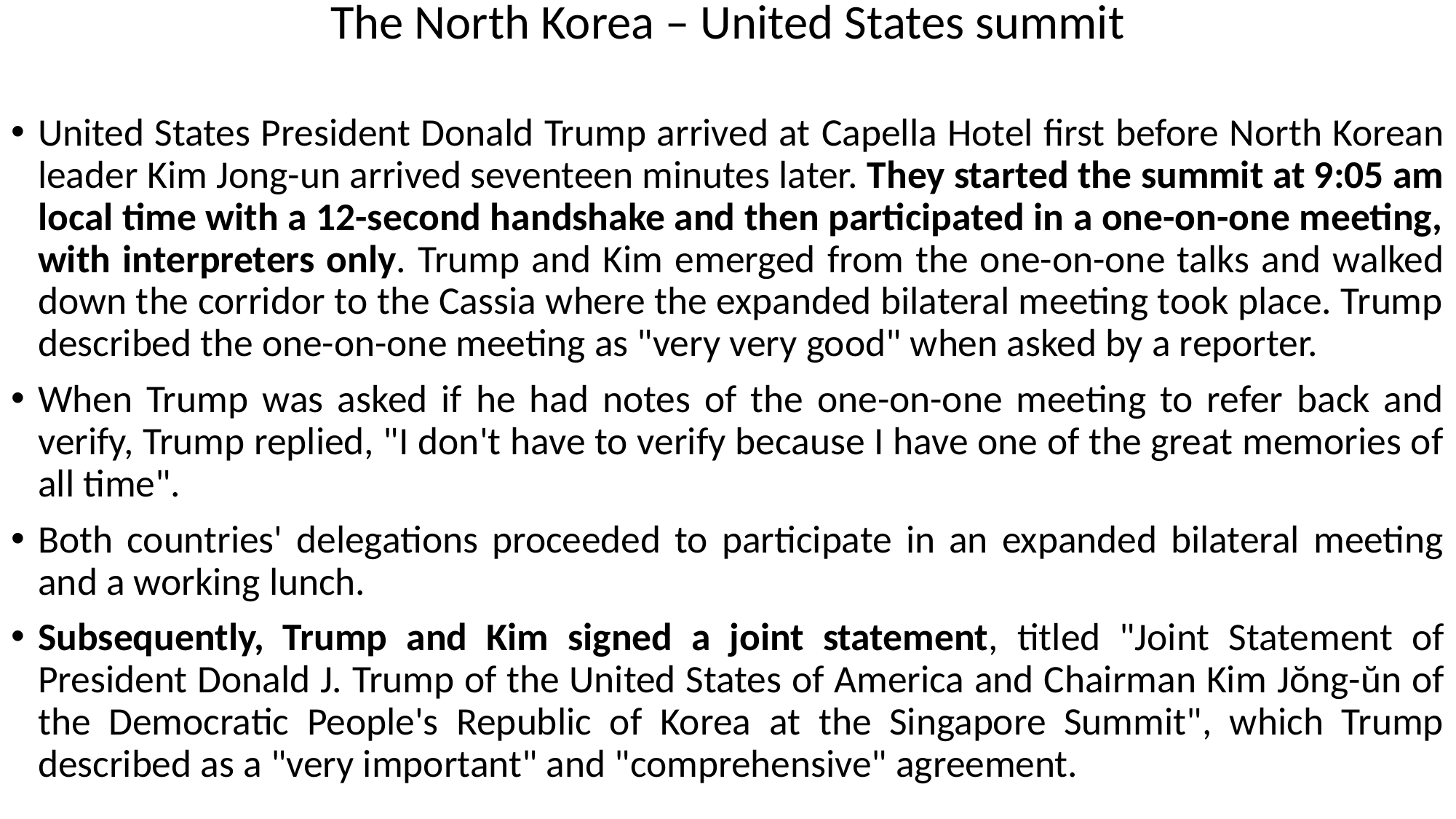

# The North Korea – United States summit

United States President Donald Trump arrived at Capella Hotel first before North Korean leader Kim Jong-un arrived seventeen minutes later. They started the summit at 9:05 am local time with a 12-second handshake and then participated in a one-on-one meeting, with interpreters only. Trump and Kim emerged from the one-on-one talks and walked down the corridor to the Cassia where the expanded bilateral meeting took place. Trump described the one-on-one meeting as "very very good" when asked by a reporter.
When Trump was asked if he had notes of the one-on-one meeting to refer back and verify, Trump replied, "I don't have to verify because I have one of the great memories of all time".
Both countries' delegations proceeded to participate in an expanded bilateral meeting and a working lunch.
Subsequently, Trump and Kim signed a joint statement, titled "Joint Statement of President Donald J. Trump of the United States of America and Chairman Kim Jŏng-ŭn of the Democratic People's Republic of Korea at the Singapore Summit", which Trump described as a "very important" and "comprehensive" agreement.